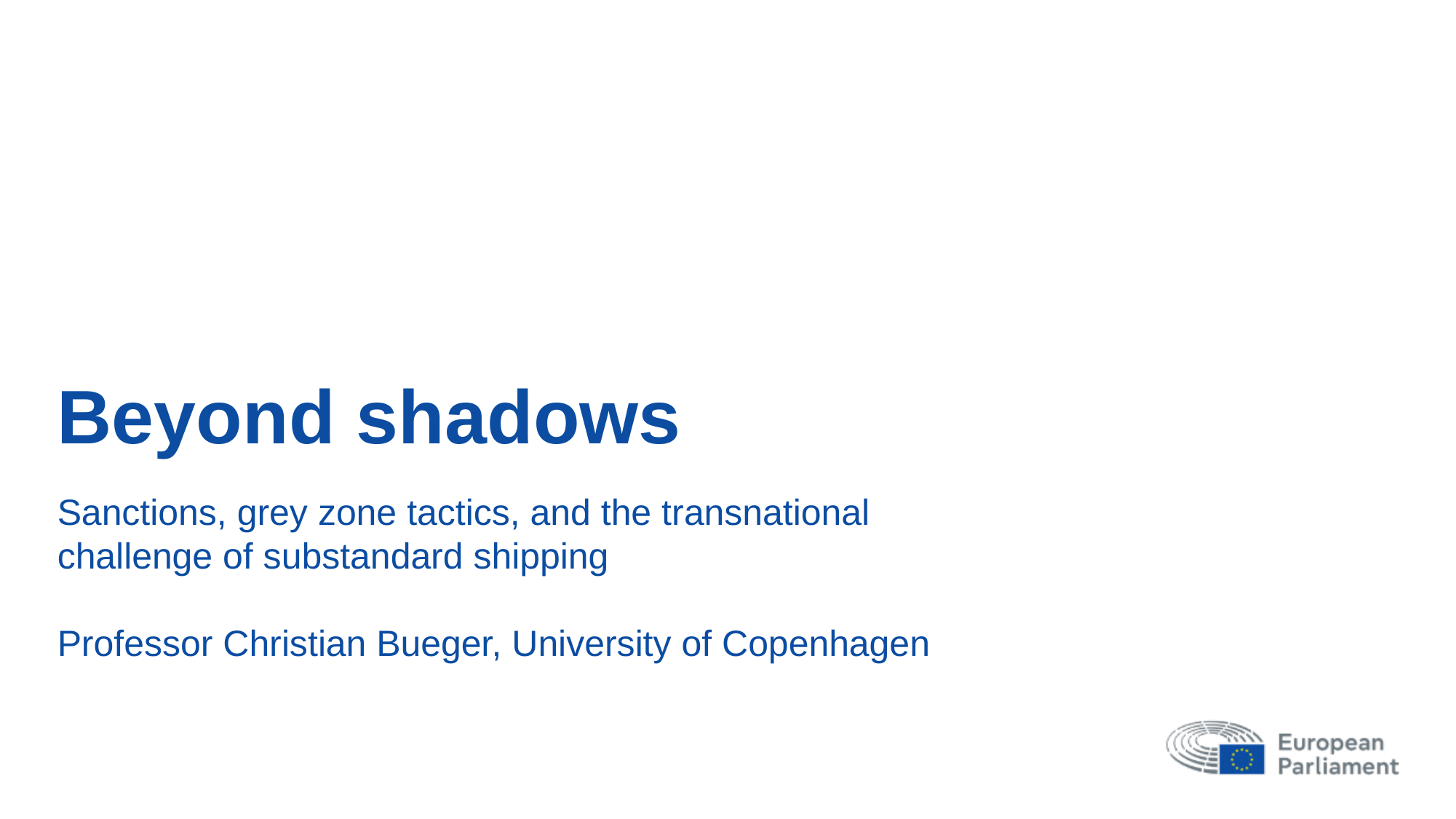

# Beyond shadows
Sanctions, grey zone tactics, and the transnational challenge of substandard shipping

Professor Christian Bueger, University of Copenhagen